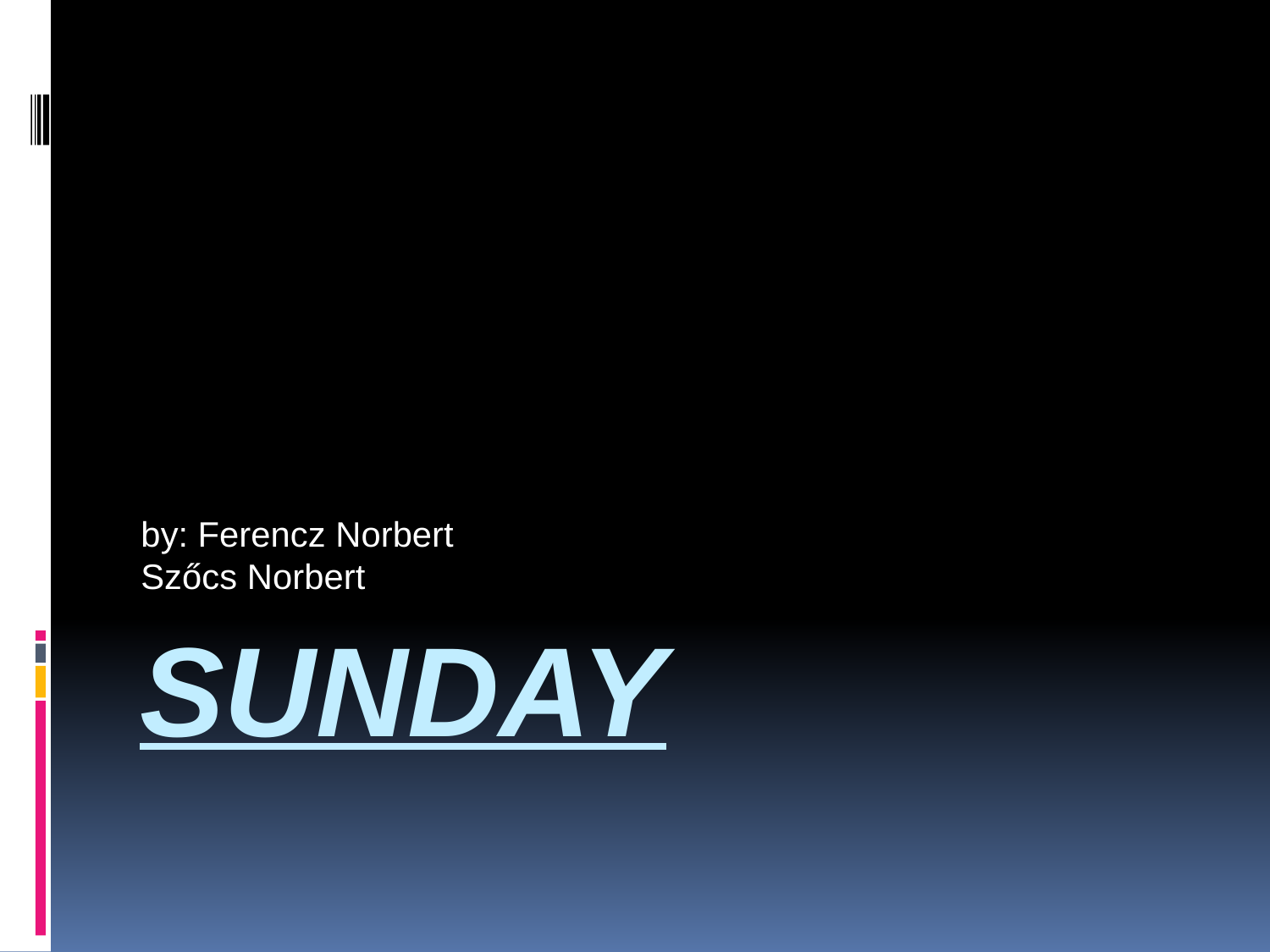

by: Ferencz Norbert
Szőcs Norbert
# SUNDAY